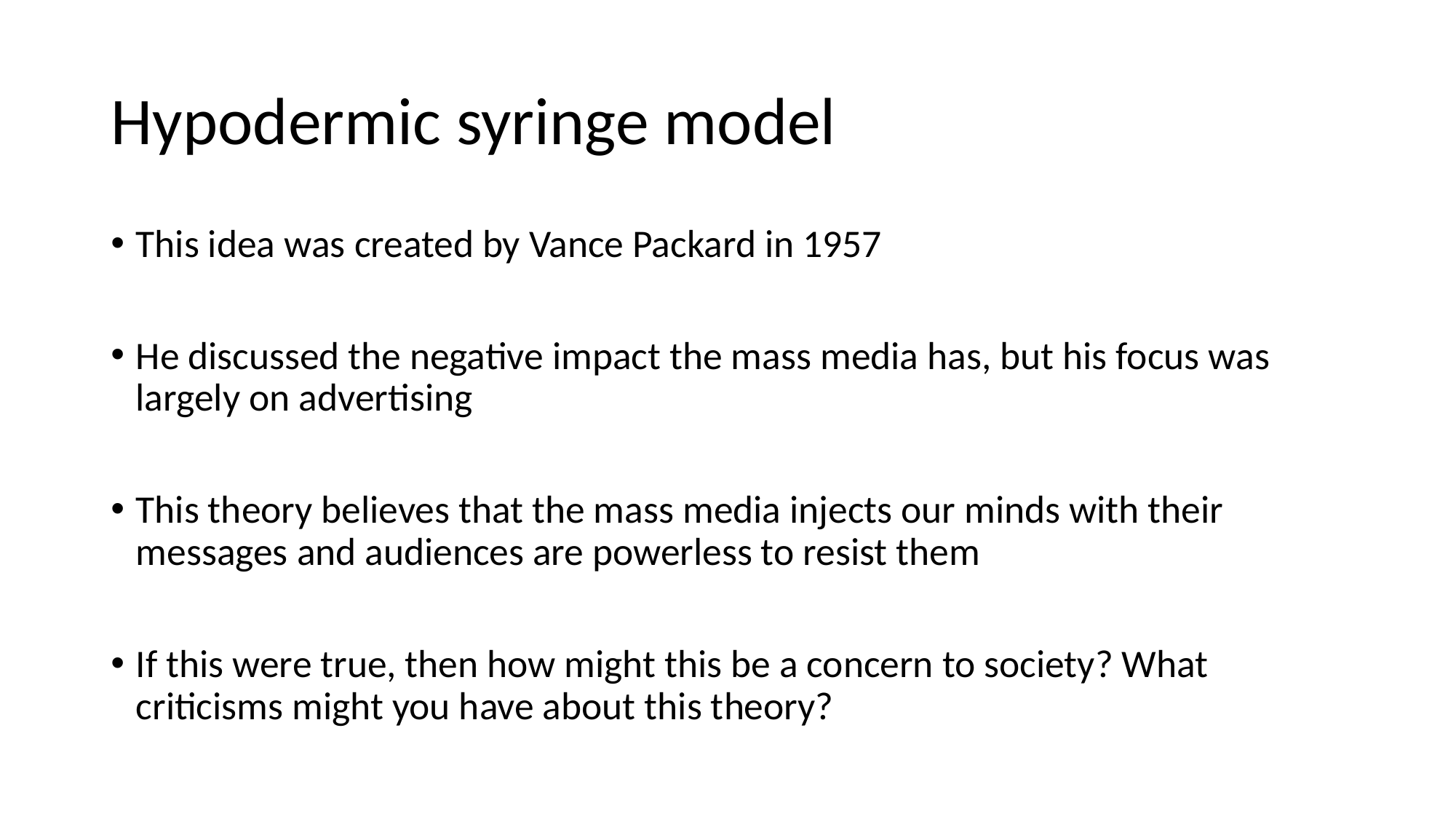

# Hypodermic syringe model
This idea was created by Vance Packard in 1957

He discussed the negative impact the mass media has, but his focus was largely on advertising

This theory believes that the mass media injects our minds with their messages and audiences are powerless to resist them

If this were true, then how might this be a concern to society? What criticisms might you have about this theory?